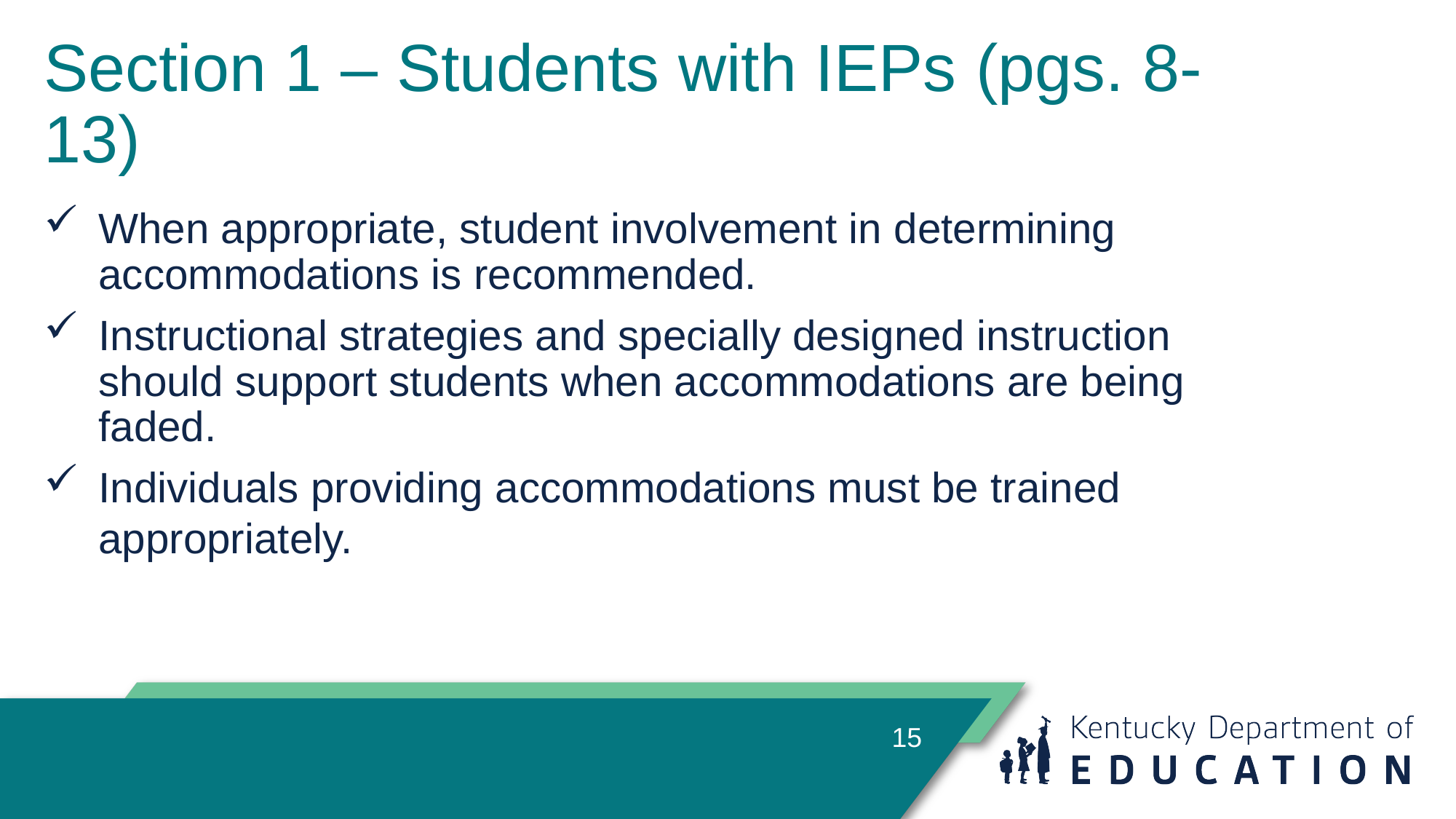

# Section 1 – Students with IEPs (pgs. 8-13)
When appropriate, student involvement in determining accommodations is recommended.
Instructional strategies and specially designed instruction should support students when accommodations are being faded.
Individuals providing accommodations must be trained appropriately.

15